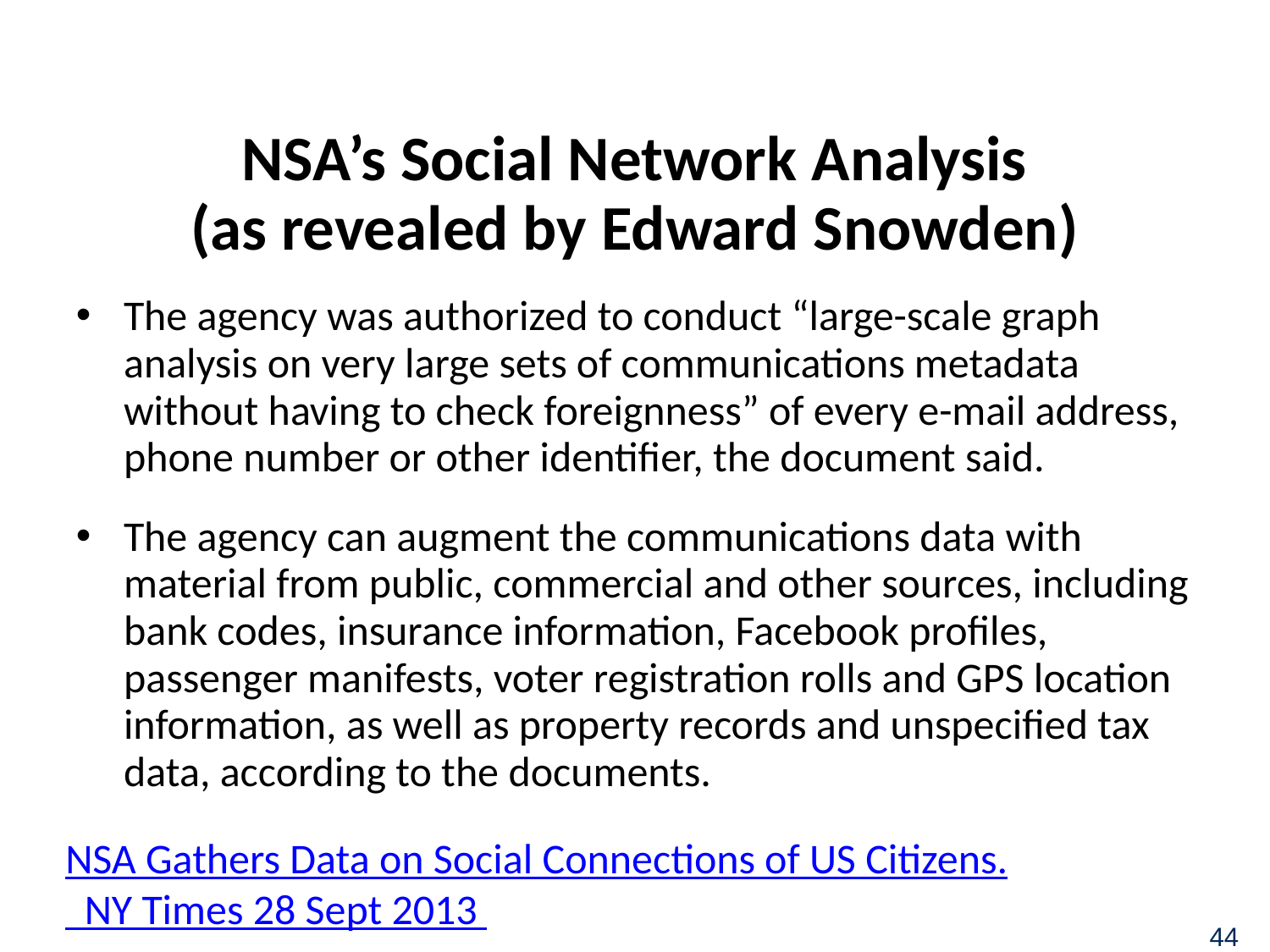

# NSA’s Social Network Analysis (as revealed by Edward Snowden)
The agency was authorized to conduct “large-scale graph analysis on very large sets of communications metadata without having to check foreignness” of every e-mail address, phone number or other identifier, the document said.
The agency can augment the communications data with material from public, commercial and other sources, including bank codes, insurance information, Facebook profiles, passenger manifests, voter registration rolls and GPS location information, as well as property records and unspecified tax data, according to the documents.
NSA Gathers Data on Social Connections of US Citizens.
  NY Times 28 Sept 2013
44